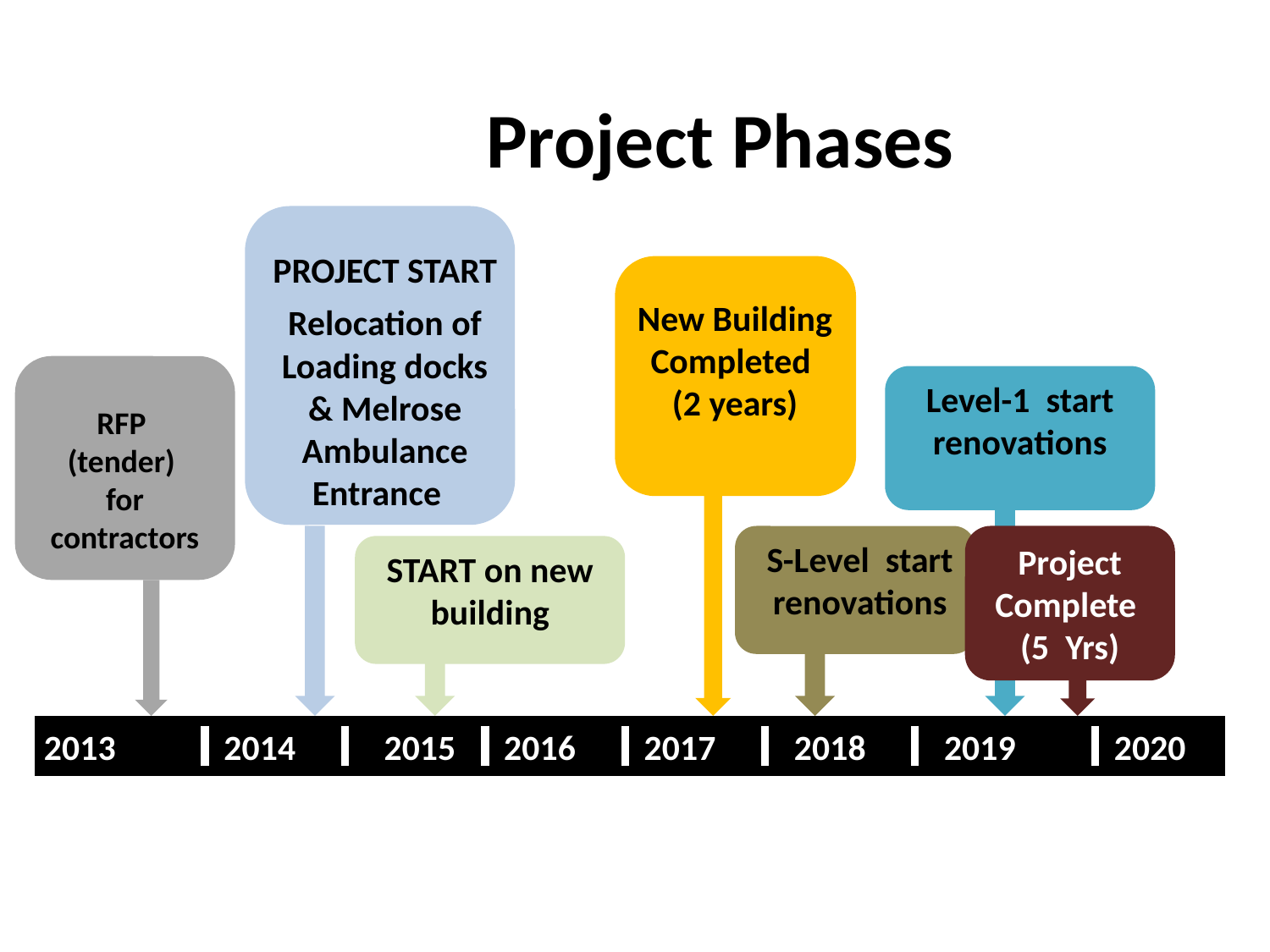

# Project Phases

PROJECT START

Relocation of Loading docks
& Melrose Ambulance
Entrance

New Building Completed
(2 years)

RFP
(tender)
for contractors

Level-1  start
renovations

S-Level  start
renovations

Project Complete
(5  Yrs)

START on new building

2013

2014
2015
2016
2017
2018
2019
2020